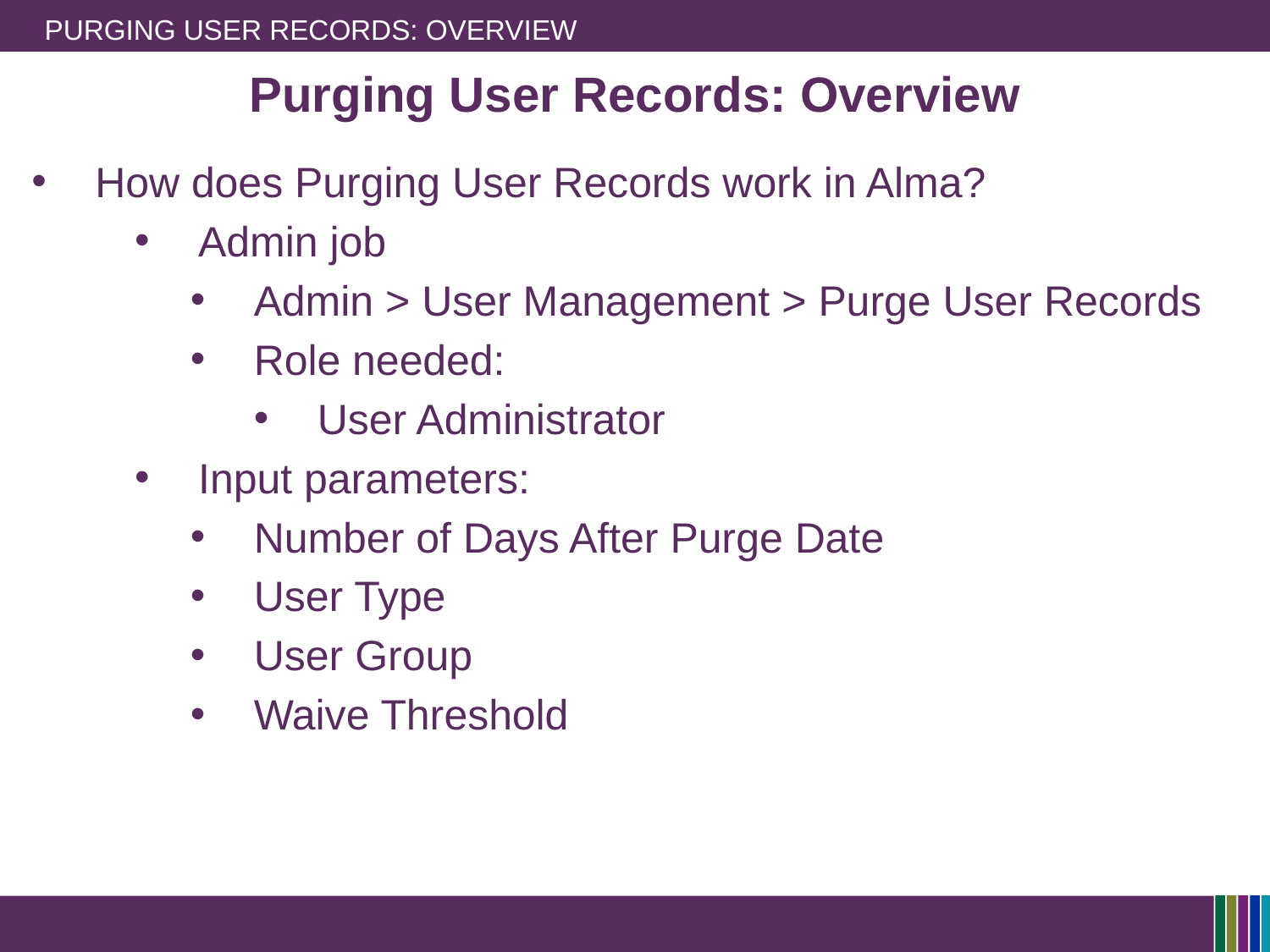

# Purging User Records: Overview
Purging User Records: Overview

How does Purging User Records work in Alma?
Admin job
Admin > User Management > Purge User Records
Role needed:
User Administrator
Input parameters:
Number of Days After Purge Date
User Type
User Group
Waive Threshold